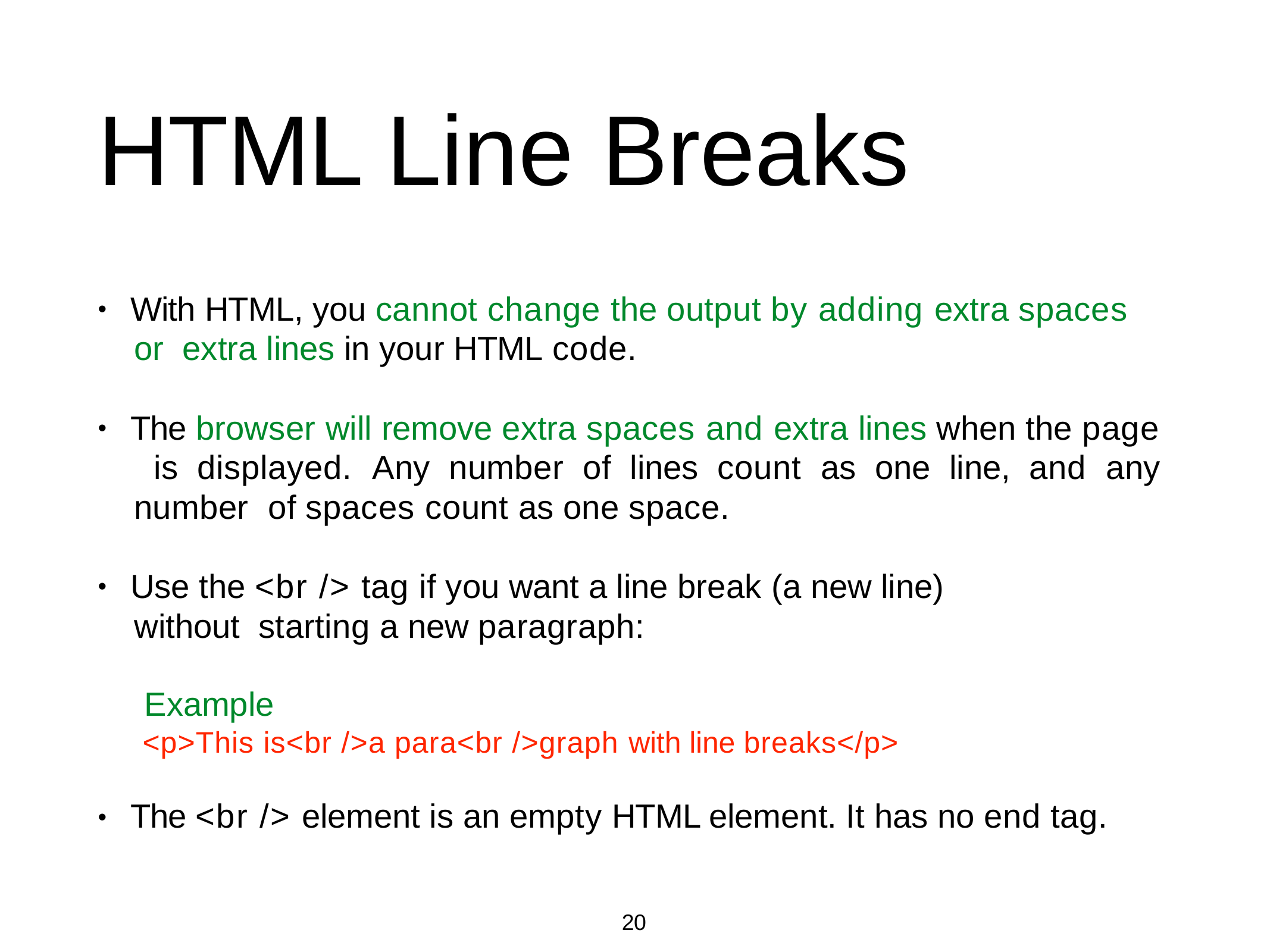

# HTML Line Breaks
With HTML, you cannot change the output by adding extra spaces or  extra lines in your HTML code.
•
The browser will remove extra spaces and extra lines when the page  is displayed. Any number of lines count as one line, and any number  of spaces count as one space.
•
Use the <br /> tag if you want a line break (a new line) without  starting a new paragraph:
•
Example
<p>This is<br />a para<br />graph with line breaks</p>
The <br /> element is an empty HTML element. It has no end tag.
•
20